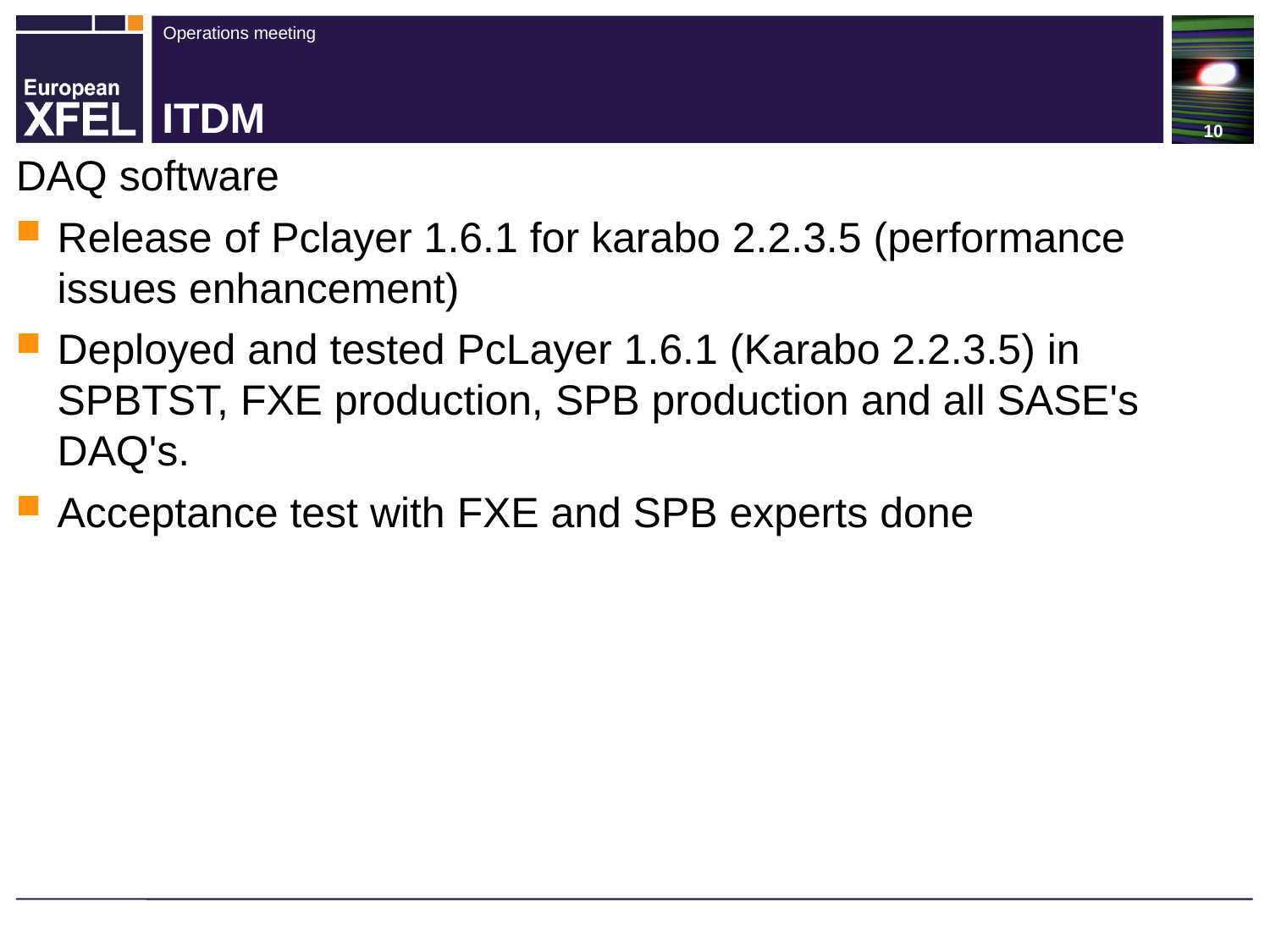

# ITDM
DAQ software
Release of Pclayer 1.6.1 for karabo 2.2.3.5 (performance issues enhancement)
Deployed and tested PcLayer 1.6.1 (Karabo 2.2.3.5) in SPBTST, FXE production, SPB production and all SASE's DAQ's.
Acceptance test with FXE and SPB experts done